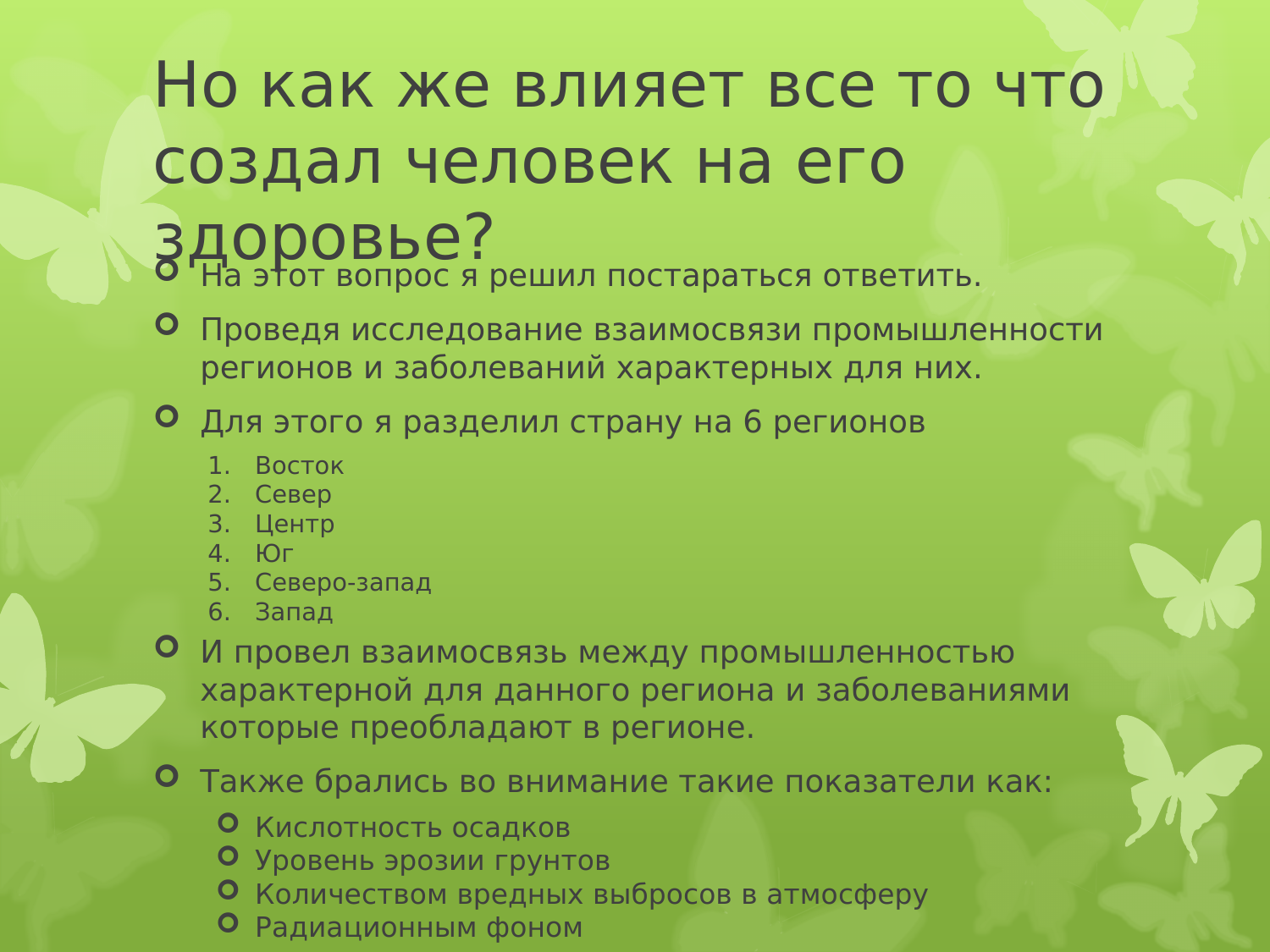

# Но как же влияет все то что создал человек на его здоровье?
На этот вопрос я решил постараться ответить.
Проведя исследование взаимосвязи промышленности регионов и заболеваний характерных для них.
Для этого я разделил страну на 6 регионов
Восток
Север
Центр
Юг
Северо-запад
Запад
И провел взаимосвязь между промышленностью характерной для данного региона и заболеваниями которые преобладают в регионе.
Также брались во внимание такие показатели как:
Кислотность осадков
Уровень эрозии грунтов
Количеством вредных выбросов в атмосферу
Радиационным фоном